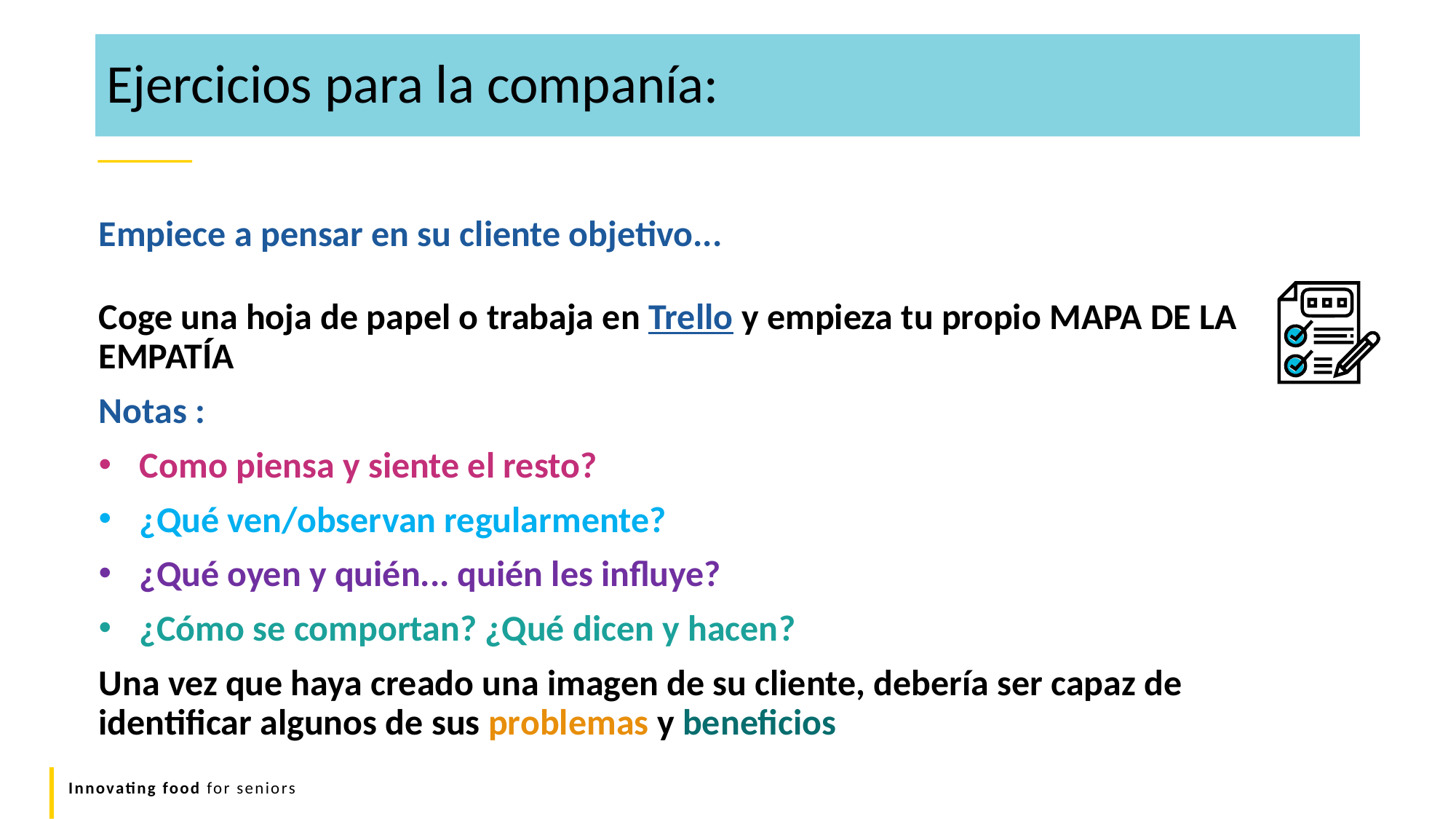

Ejercicios para la companía:
Empiece a pensar en su cliente objetivo...

Coge una hoja de papel o trabaja en Trello y empieza tu propio MAPA DE LA EMPATÍA
Notas :
Como piensa y siente el resto?
¿Qué ven/observan regularmente?
¿Qué oyen y quién... quién les influye?
¿Cómo se comportan? ¿Qué dicen y hacen?
Una vez que haya creado una imagen de su cliente, debería ser capaz de identificar algunos de sus problemas y beneficios